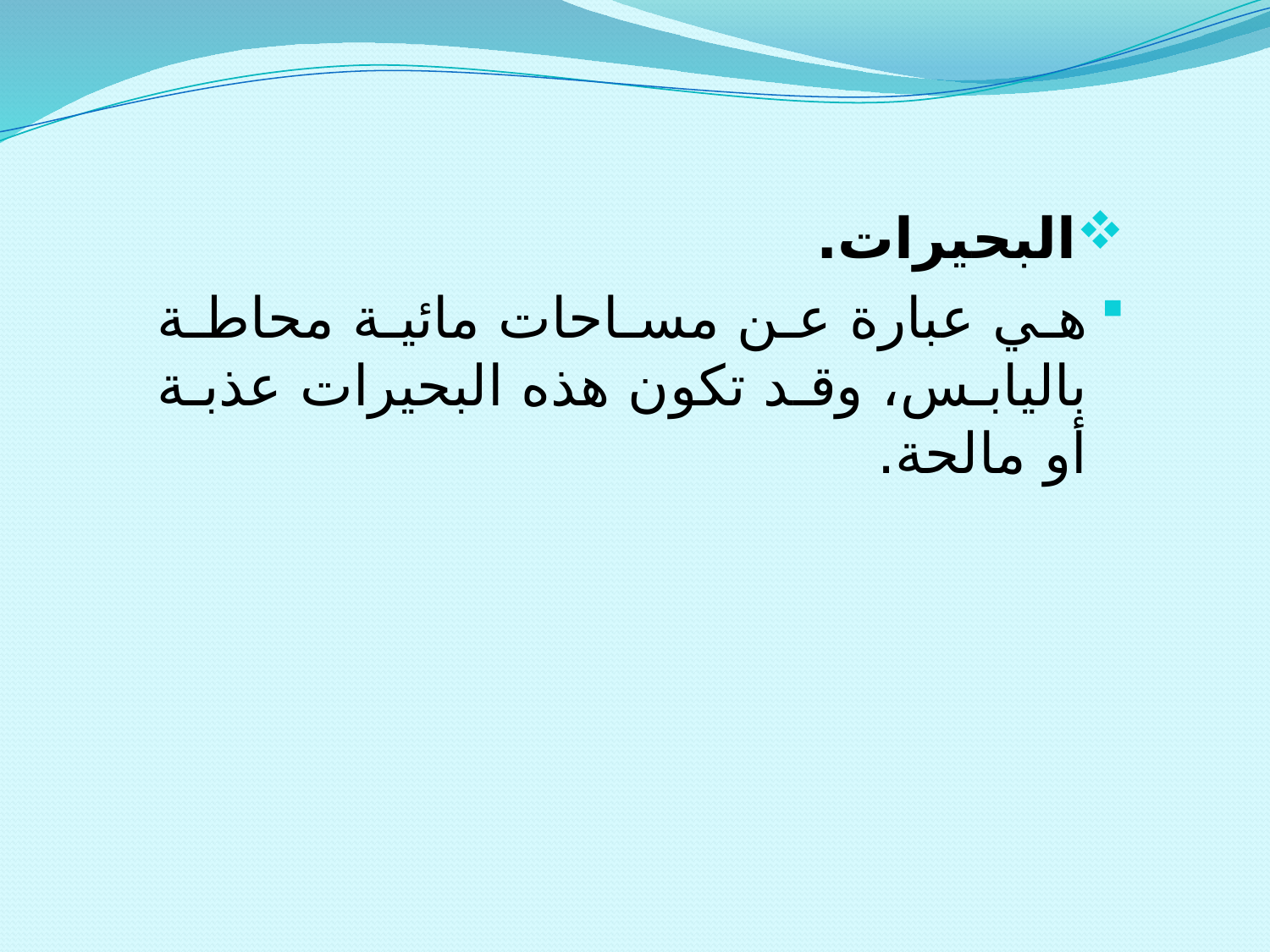

البحيرات.
هي عبارة عن مساحات مائية محاطة باليابس، وقد تكون هذه البحيرات عذبة أو مالحة.